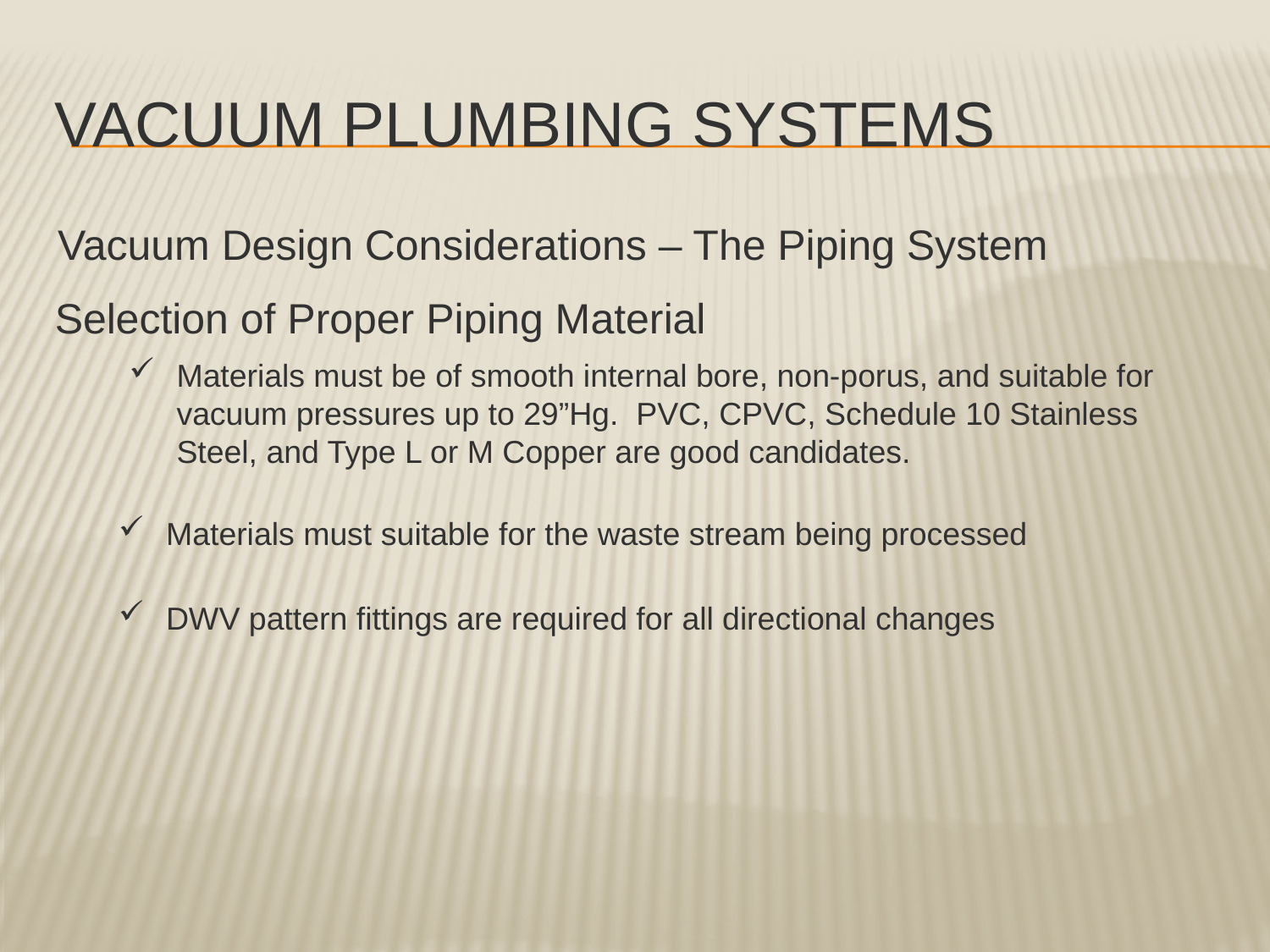

Vacuum plumbing systems
Vacuum Design Considerations – The Piping System
Selection of Proper Piping Material
Materials must be of smooth internal bore, non-porus, and suitable for vacuum pressures up to 29”Hg.  PVC, CPVC, Schedule 10 Stainless Steel, and Type L or M Copper are good candidates.
Materials must suitable for the waste stream being processed
DWV pattern fittings are required for all directional changes